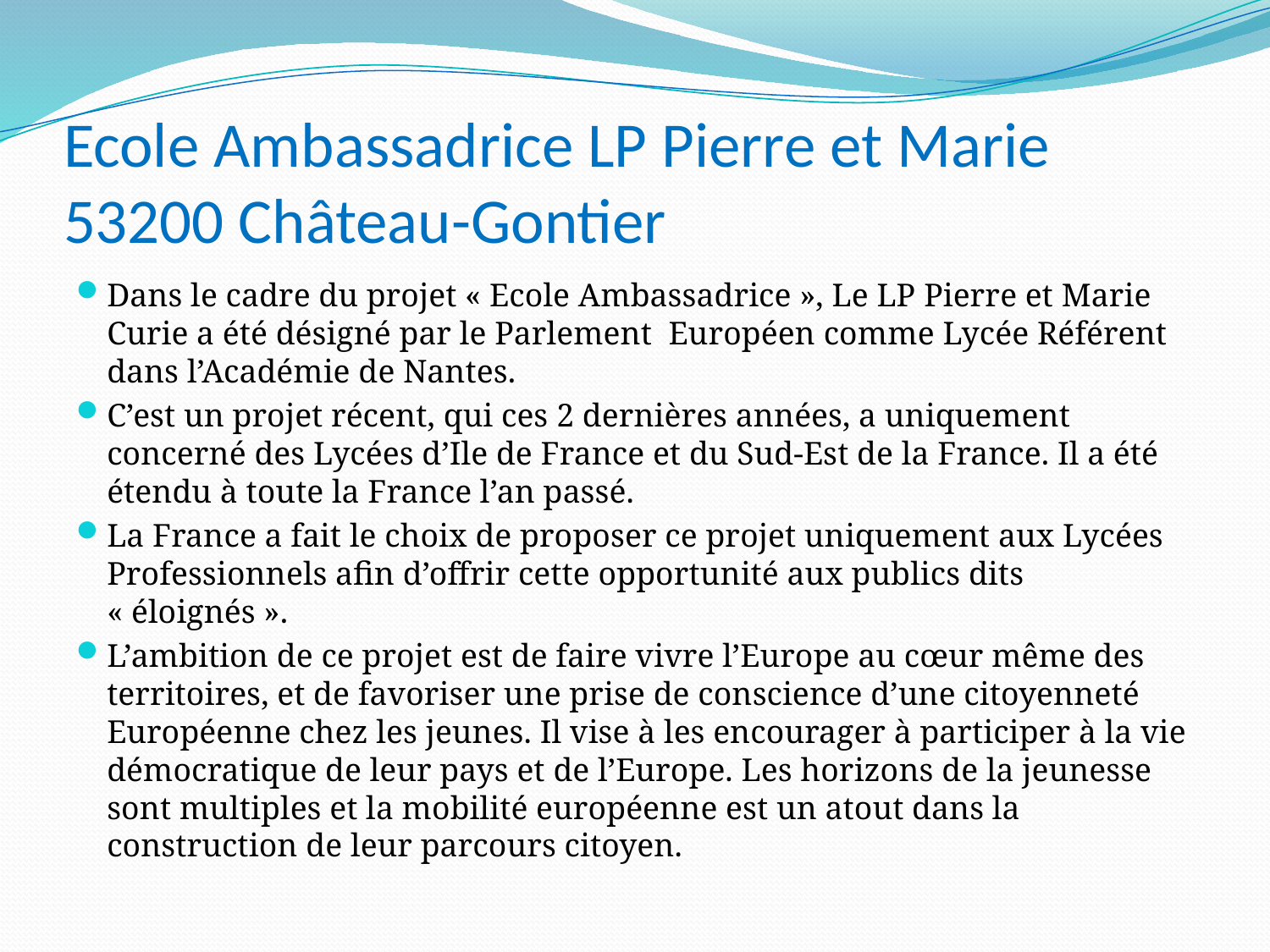

# Ecole Ambassadrice LP Pierre et Marie 53200 Château-Gontier
Dans le cadre du projet « Ecole Ambassadrice », Le LP Pierre et Marie Curie a été désigné par le Parlement  Européen comme Lycée Référent dans l’Académie de Nantes.
C’est un projet récent, qui ces 2 dernières années, a uniquement concerné des Lycées d’Ile de France et du Sud-Est de la France. Il a été étendu à toute la France l’an passé.
La France a fait le choix de proposer ce projet uniquement aux Lycées Professionnels afin d’offrir cette opportunité aux publics dits « éloignés ».
L’ambition de ce projet est de faire vivre l’Europe au cœur même des territoires, et de favoriser une prise de conscience d’une citoyenneté Européenne chez les jeunes. Il vise à les encourager à participer à la vie démocratique de leur pays et de l’Europe. Les horizons de la jeunesse sont multiples et la mobilité européenne est un atout dans la construction de leur parcours citoyen.